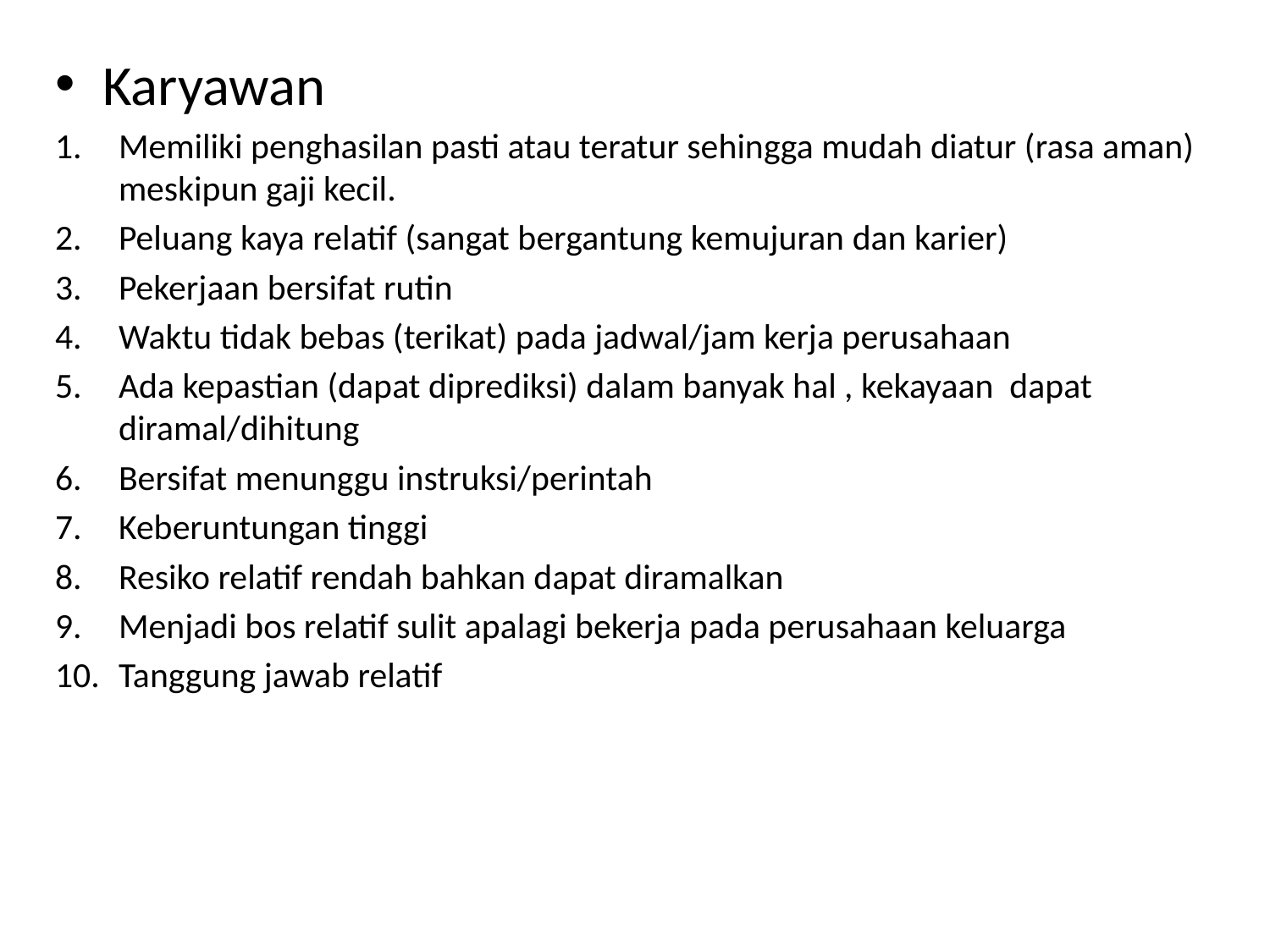

Karyawan
Memiliki penghasilan pasti atau teratur sehingga mudah diatur (rasa aman) meskipun gaji kecil.
Peluang kaya relatif (sangat bergantung kemujuran dan karier)
Pekerjaan bersifat rutin
Waktu tidak bebas (terikat) pada jadwal/jam kerja perusahaan
Ada kepastian (dapat diprediksi) dalam banyak hal , kekayaan  dapat diramal/dihitung
Bersifat menunggu instruksi/perintah
Keberuntungan tinggi
Resiko relatif rendah bahkan dapat diramalkan
Menjadi bos relatif sulit apalagi bekerja pada perusahaan keluarga
Tanggung jawab relatif